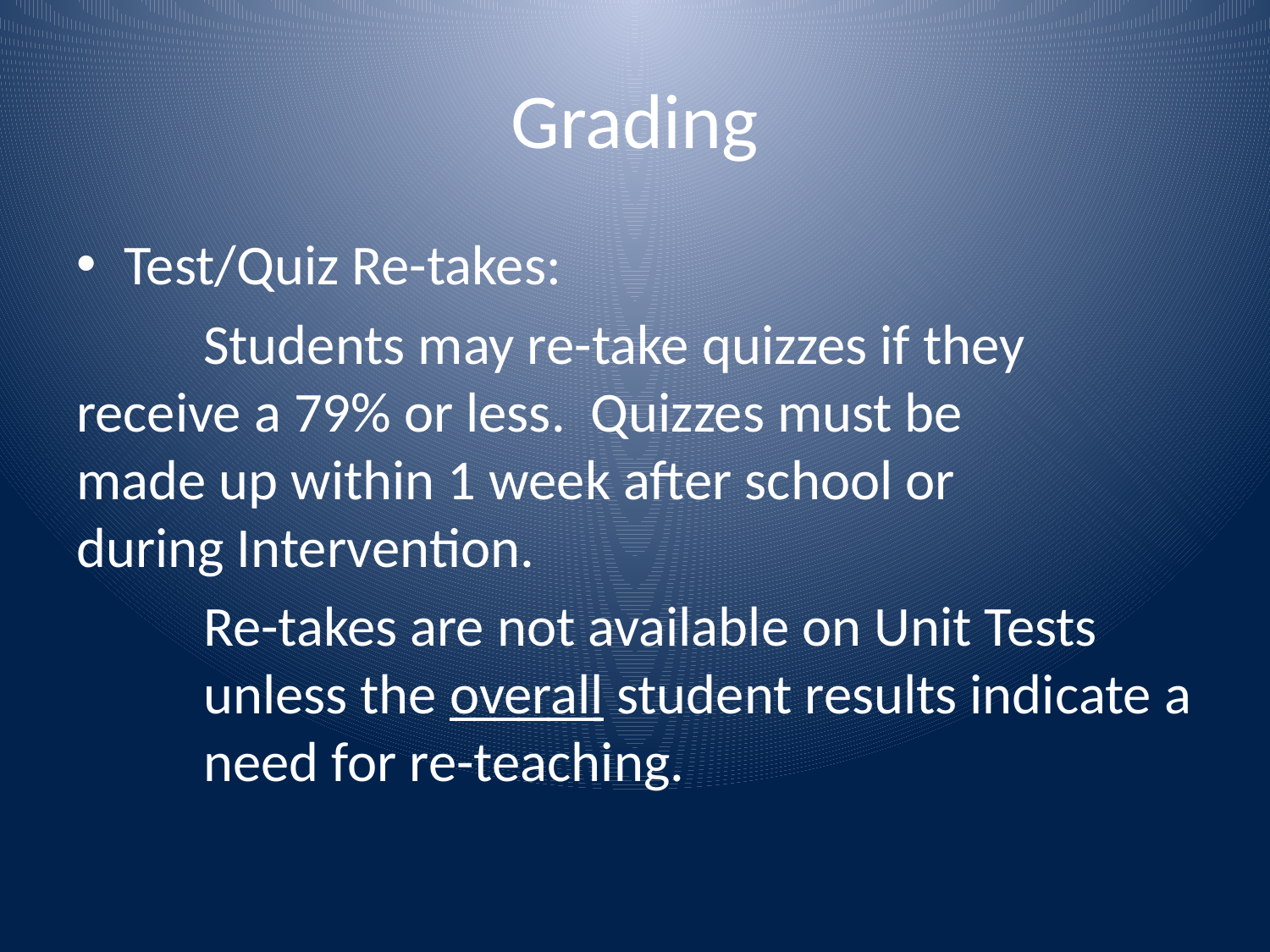

# Grading
Test/Quiz Re-takes:
	Students may re-take quizzes if they 	receive a 79% or less.  Quizzes must be 	made up within 1 week after school or 	during Intervention.
	Re-takes are not available on Unit Tests 	unless the overall student results indicate a 	need for re-teaching.